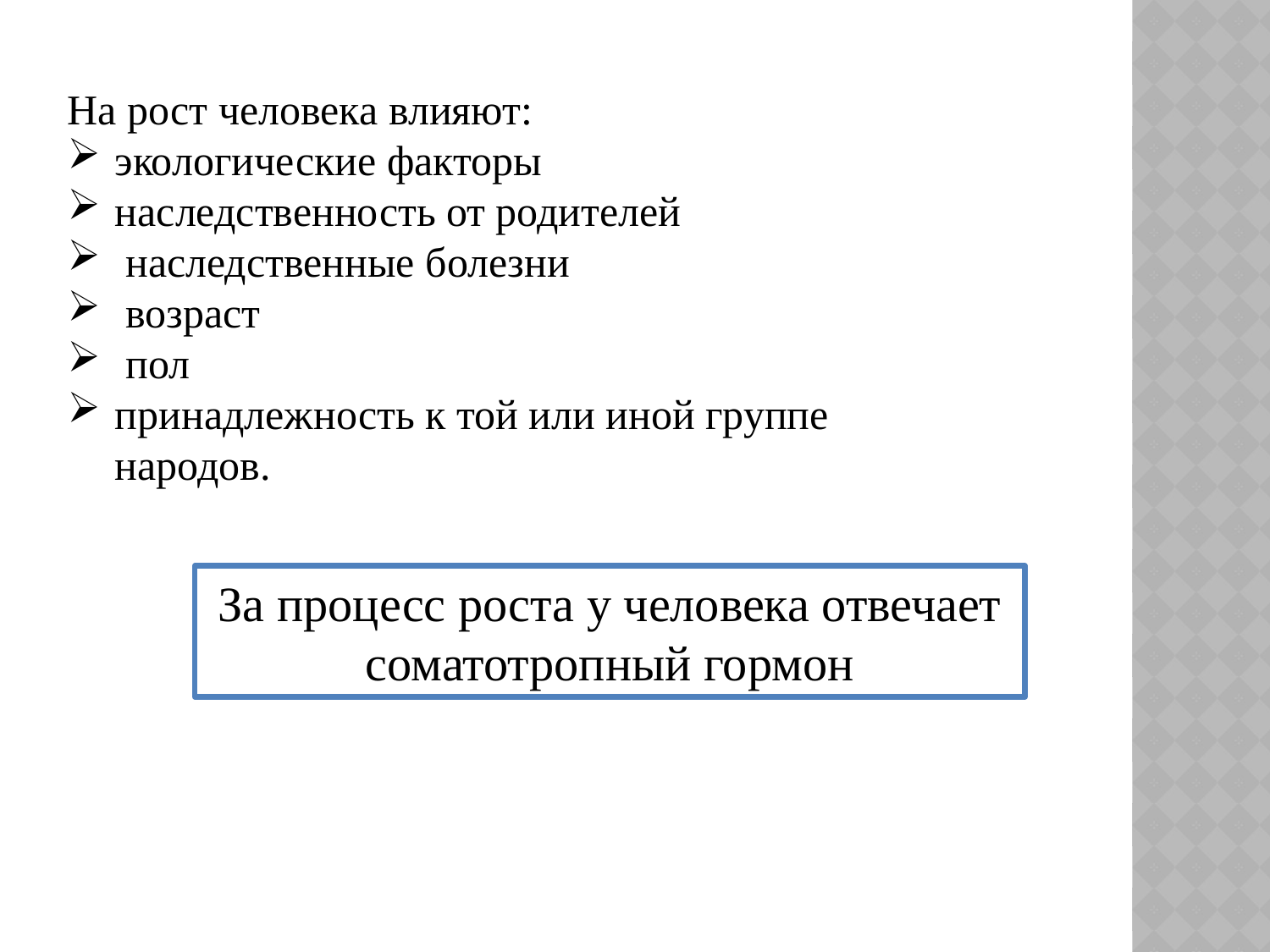

На рост человека влияют:
экологические факторы
наследственность от родителей
 наследственные болезни
 возраст
 пол
принадлежность к той или иной группе народов.
За процесс роста у человека отвечает соматотропный гормон